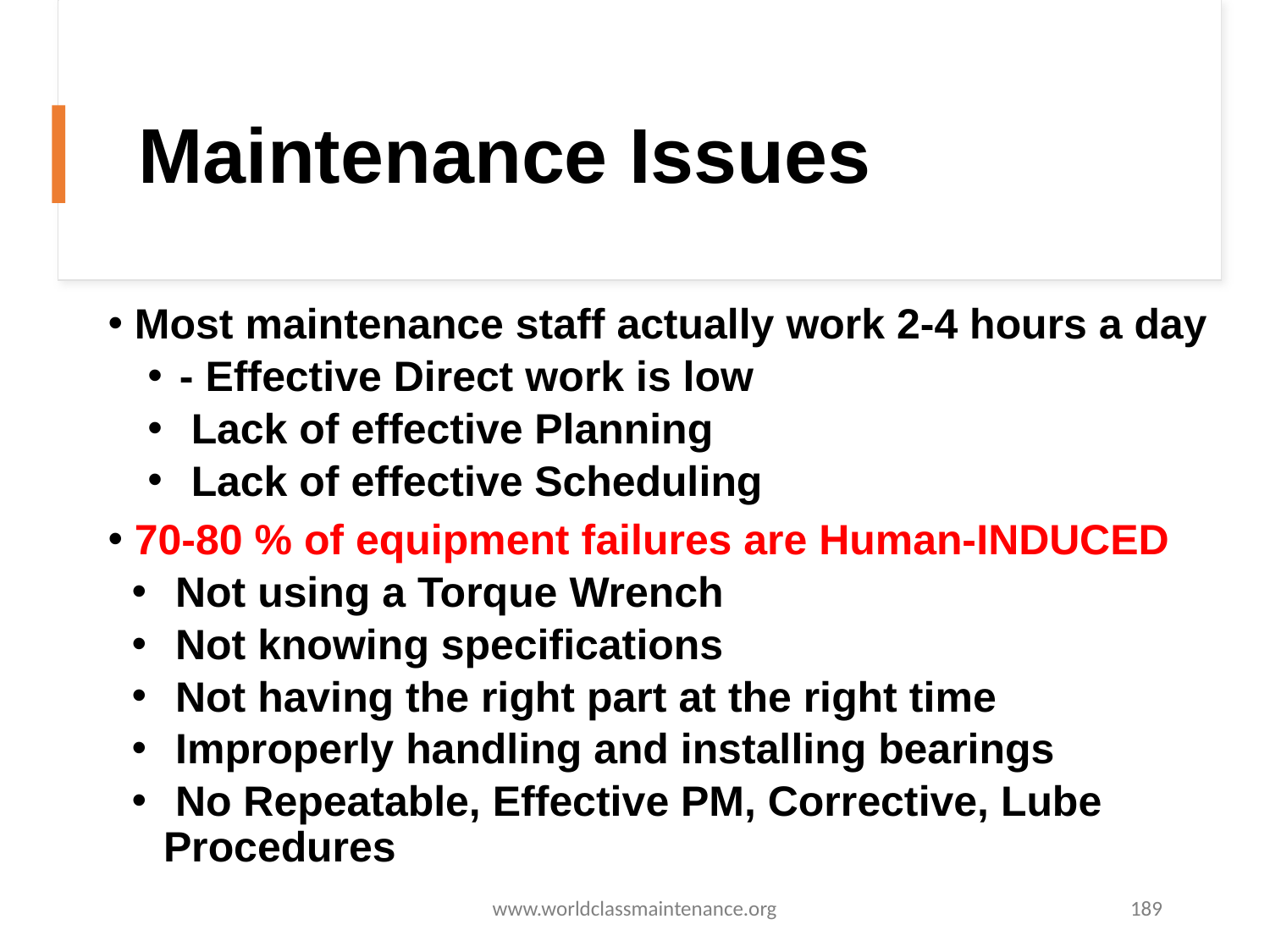

Maintenance Issues

 Most maintenance staff actually work 2-4 hours a day
- Effective Direct work is low
 Lack of effective Planning
 Lack of effective Scheduling
 70-80 % of equipment failures are Human-INDUCED
 Not using a Torque Wrench
 Not knowing specifications
 Not having the right part at the right time
 Improperly handling and installing bearings
 No Repeatable, Effective PM, Corrective, Lube Procedures
www.worldclassmaintenance.org
189